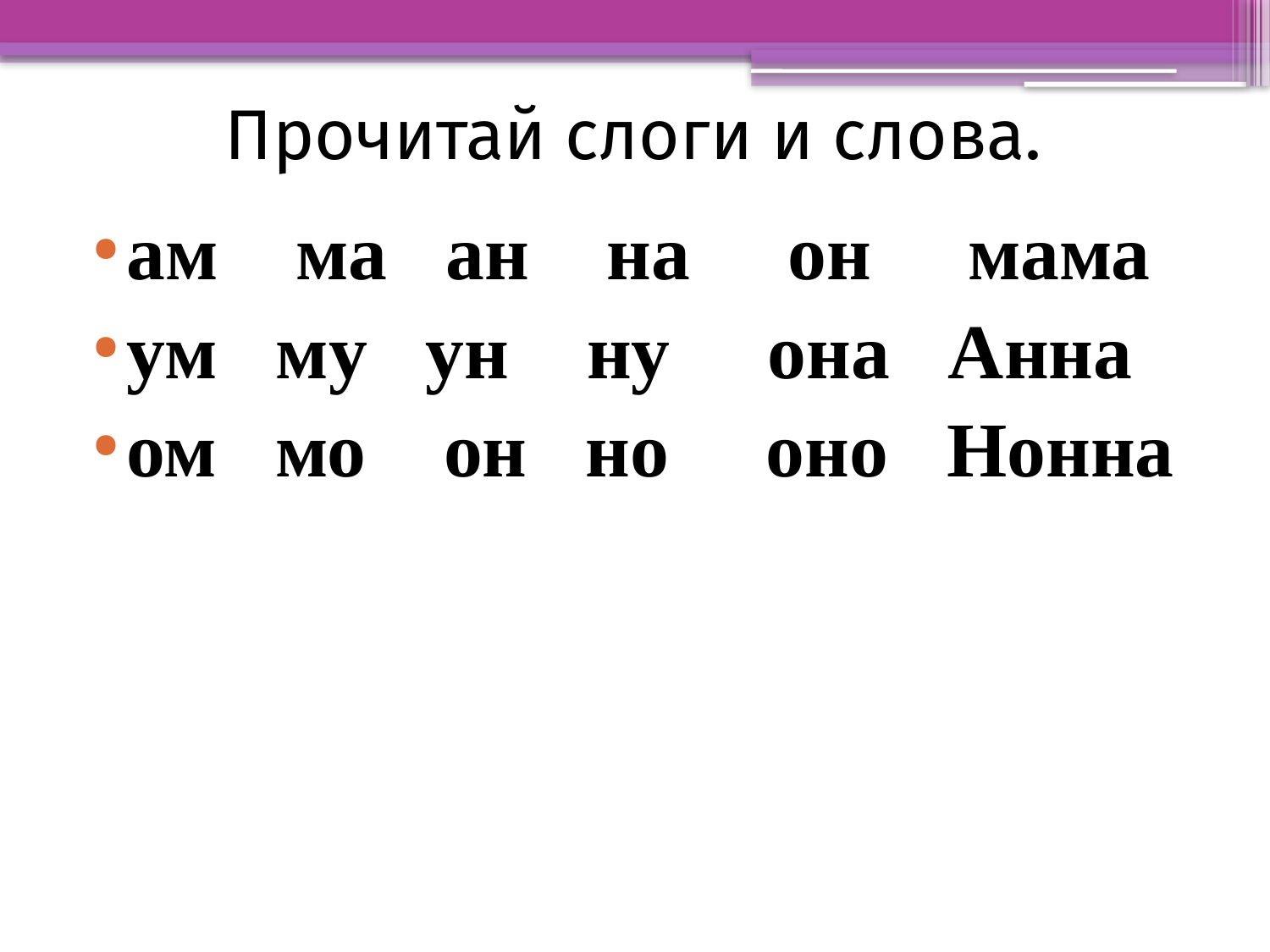

# Прочитай слоги и слова.
ам    ма   ан    на     он     мама
ум   му   ун    ну     она   Анна
ом   мо    он   но     оно   Нонна